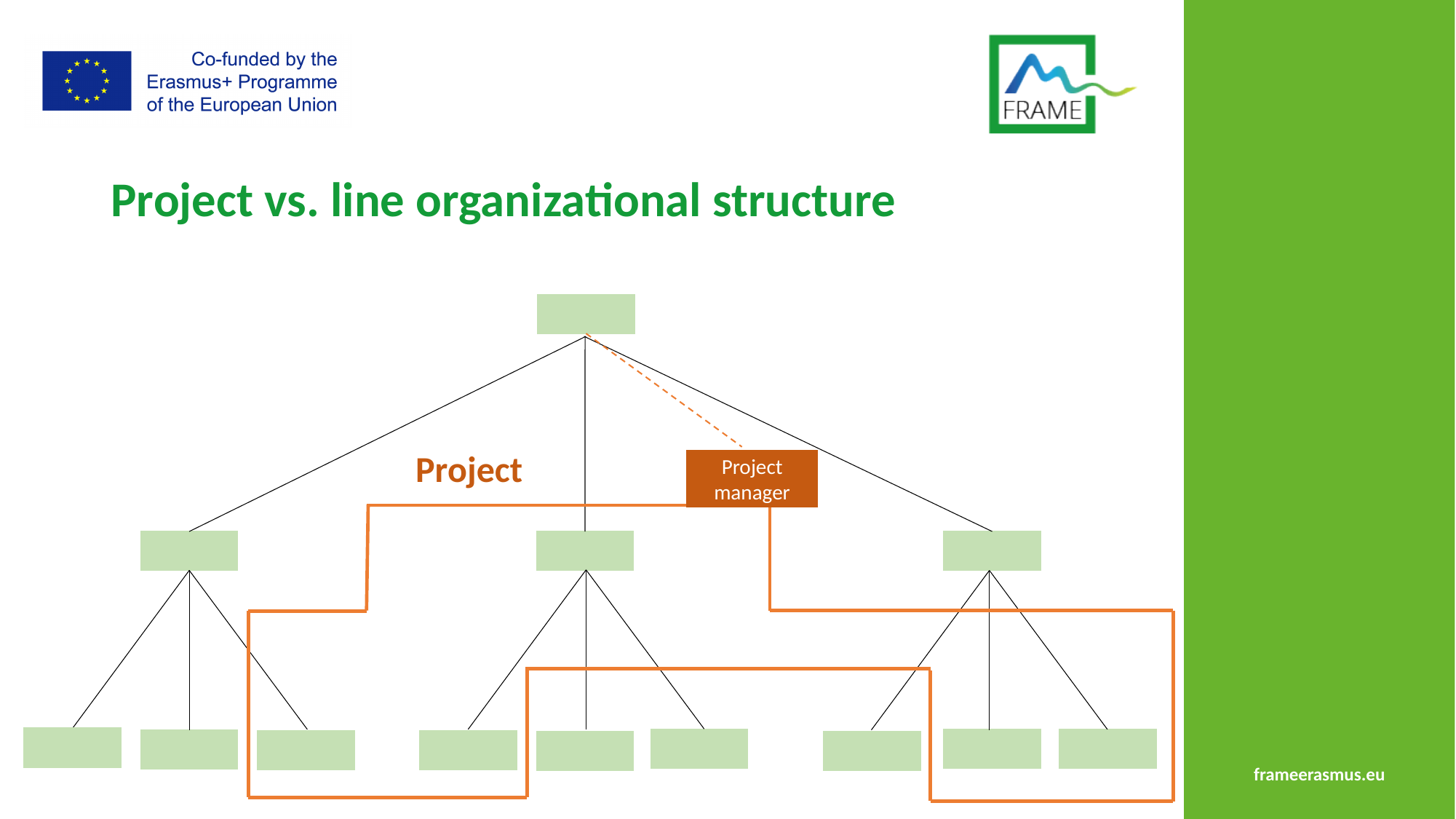

# Project vs. line organizational structure

Project
Project manager